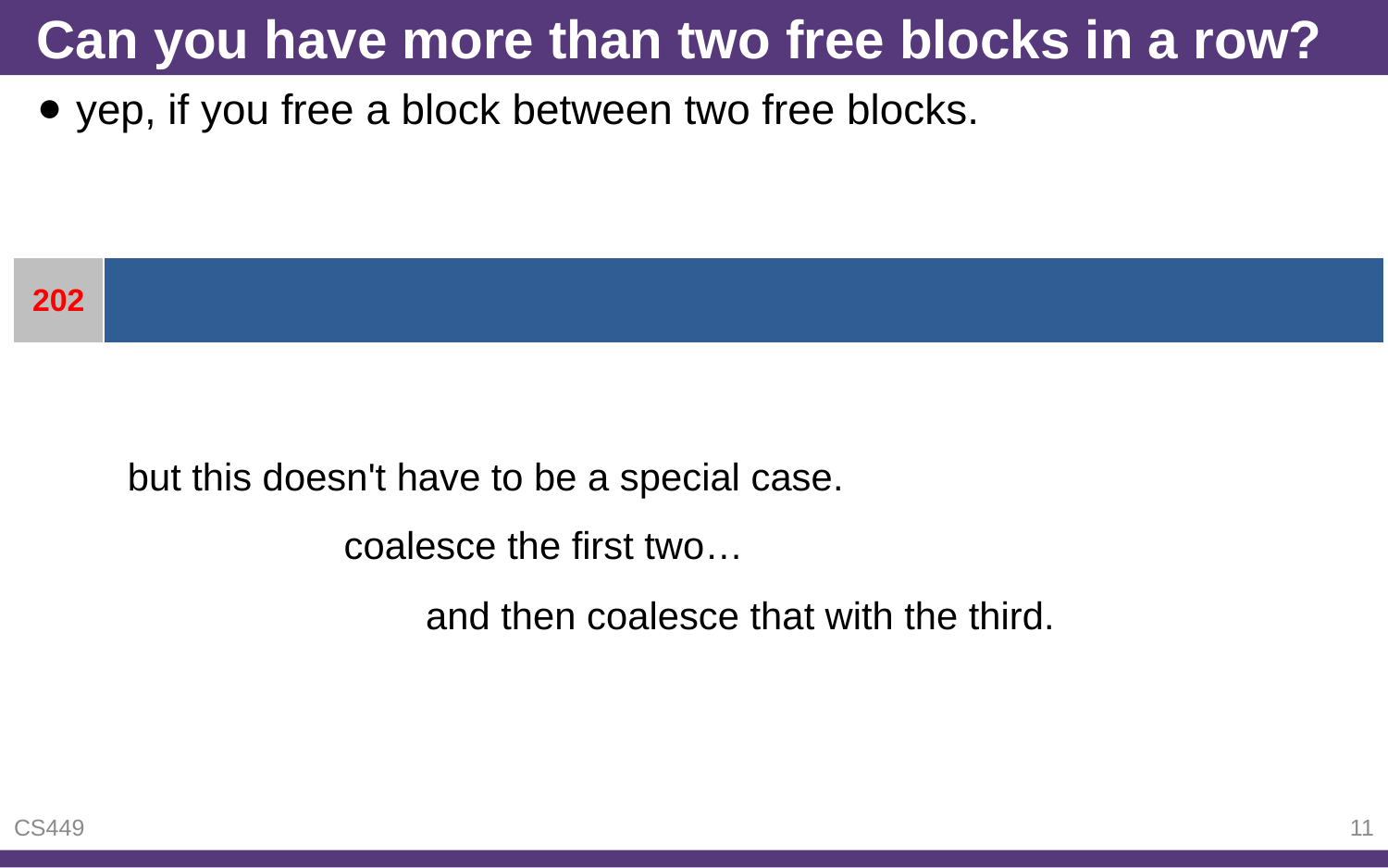

# Can you have more than two free blocks in a row?
yep, if you free a block between two free blocks.
| 30 |  | 100 |  | 40 |  |
| --- | --- | --- | --- | --- | --- |
| 146 |
| --- |
| 202 |
| --- |
|  |
| --- |
|  |
| --- |
|  |
| --- |
but this doesn't have to be a special case.
coalesce the first two…
and then coalesce that with the third.
CS449
11